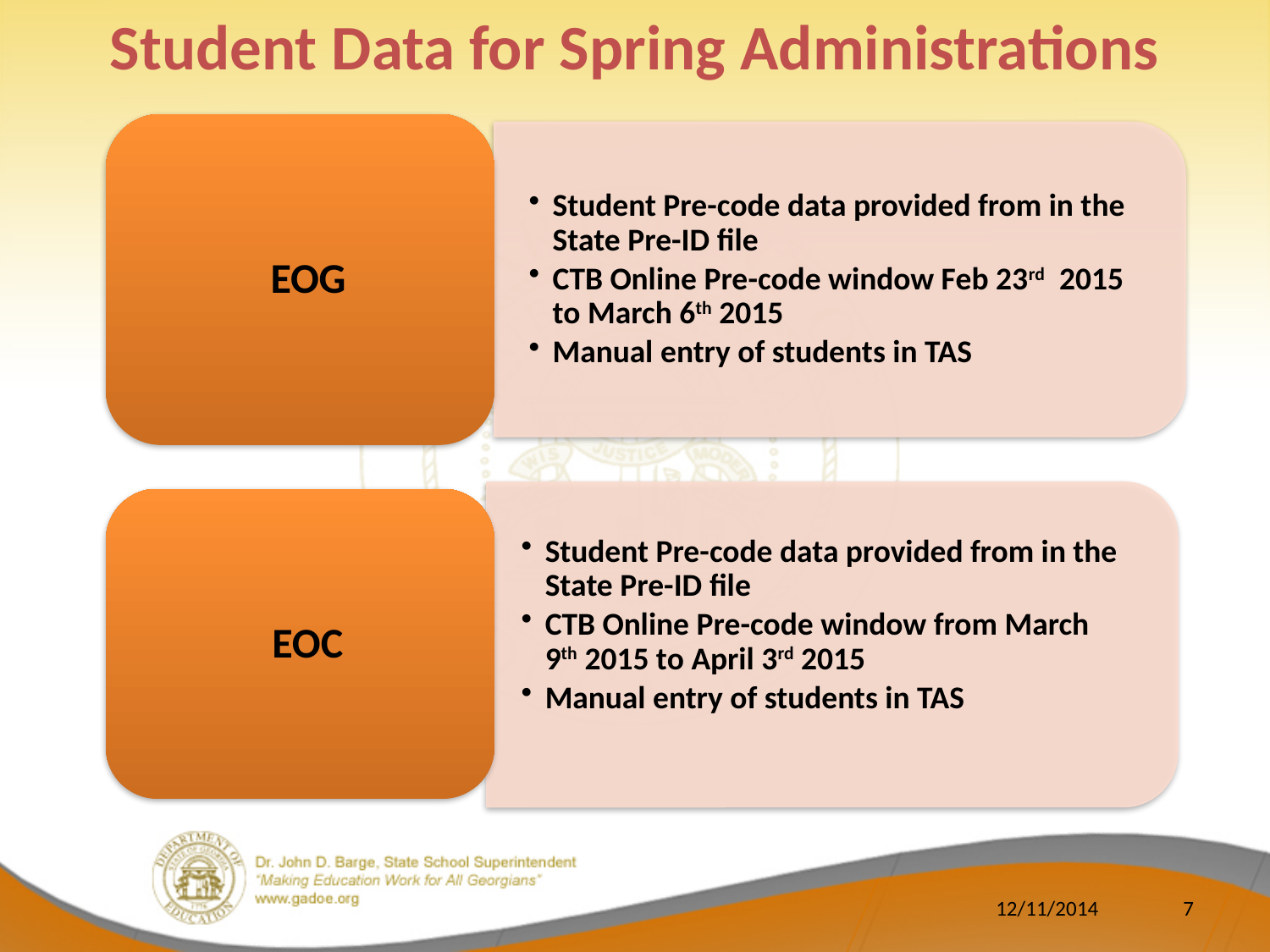

Student Data for Spring Administrations
Student Pre-code data provided from in the  State Pre-ID file
CTB Online Pre-code window Feb 23rd  2015 to March 6th 2015
Manual entry of students in TAS
EOG
Student Pre-code data provided from in the  State Pre-ID file
CTB Online Pre-code window from March  9th 2015 to April 3rd 2015
Manual entry of students in TAS

EOC
12/11/2014
7